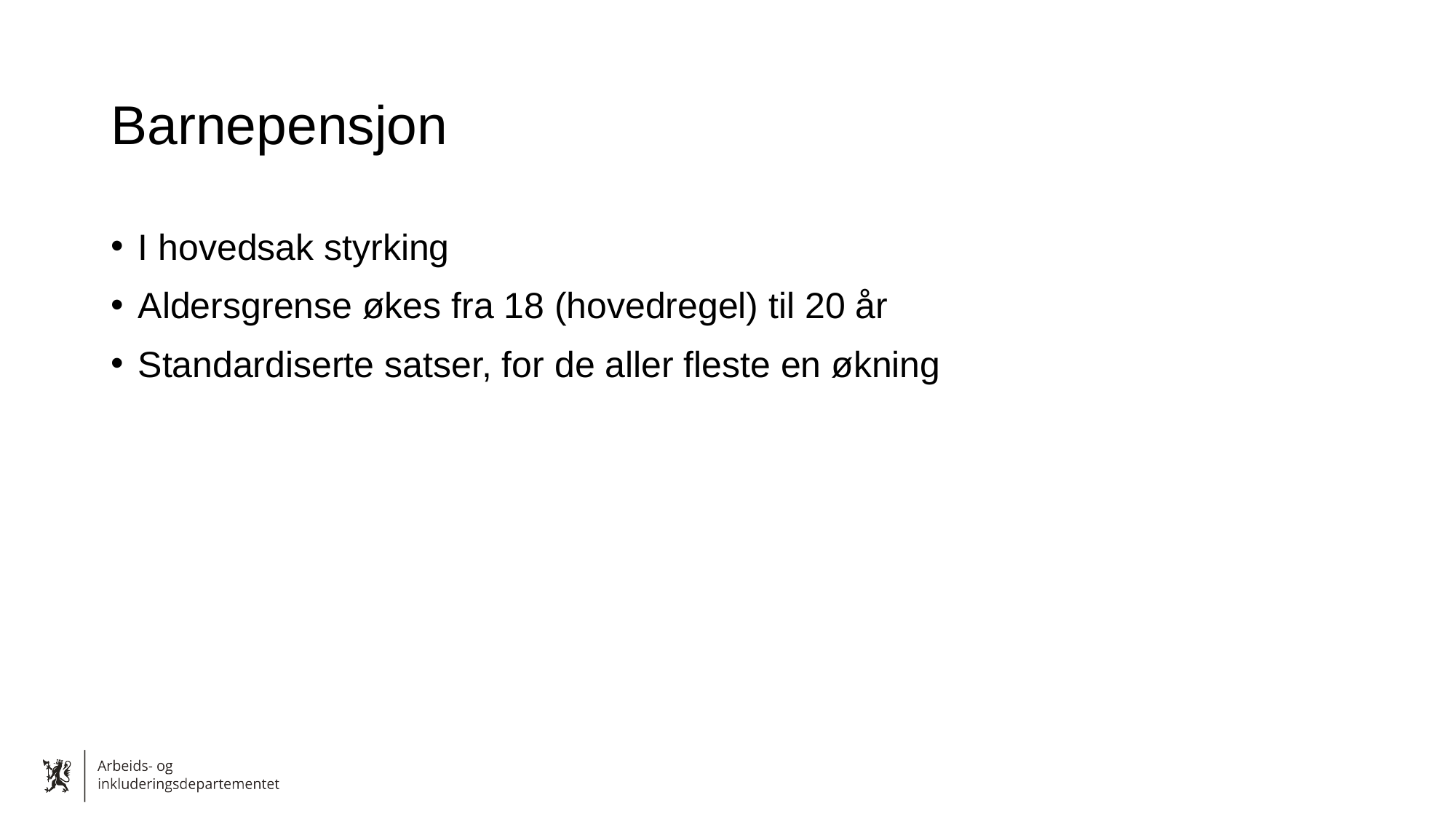

# Barnepensjon
I hovedsak styrking
Aldersgrense økes fra 18 (hovedregel) til 20 år
Standardiserte satser, for de aller fleste en økning